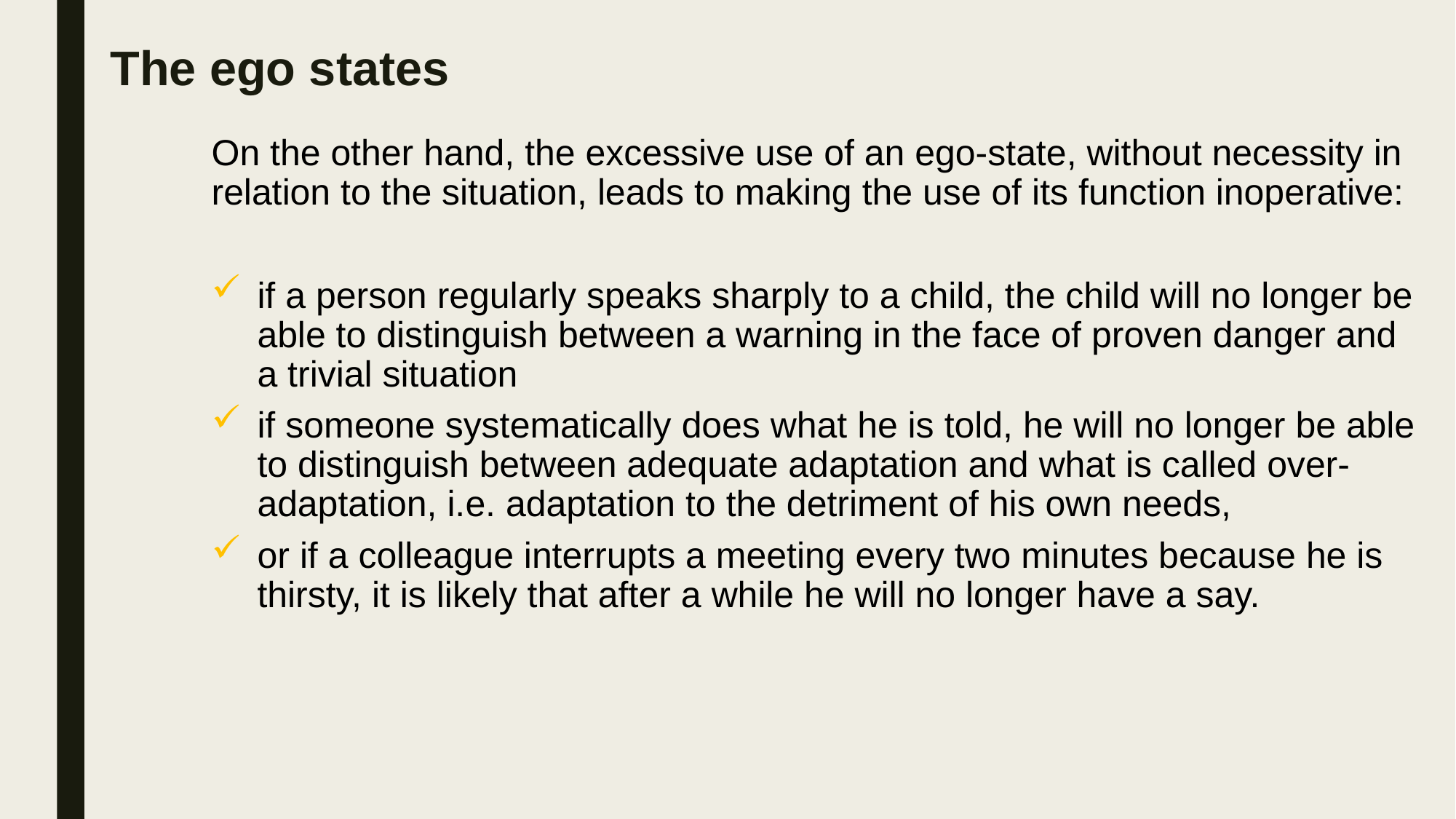

# The ego states
On the other hand, the excessive use of an ego-state, without necessity in relation to the situation, leads to making the use of its function inoperative:

if a person regularly speaks sharply to a child, the child will no longer be able to distinguish between a warning in the face of proven danger and a trivial situation
if someone systematically does what he is told, he will no longer be able to distinguish between adequate adaptation and what is called over-adaptation, i.e. adaptation to the detriment of his own needs,
or if a colleague interrupts a meeting every two minutes because he is thirsty, it is likely that after a while he will no longer have a say.